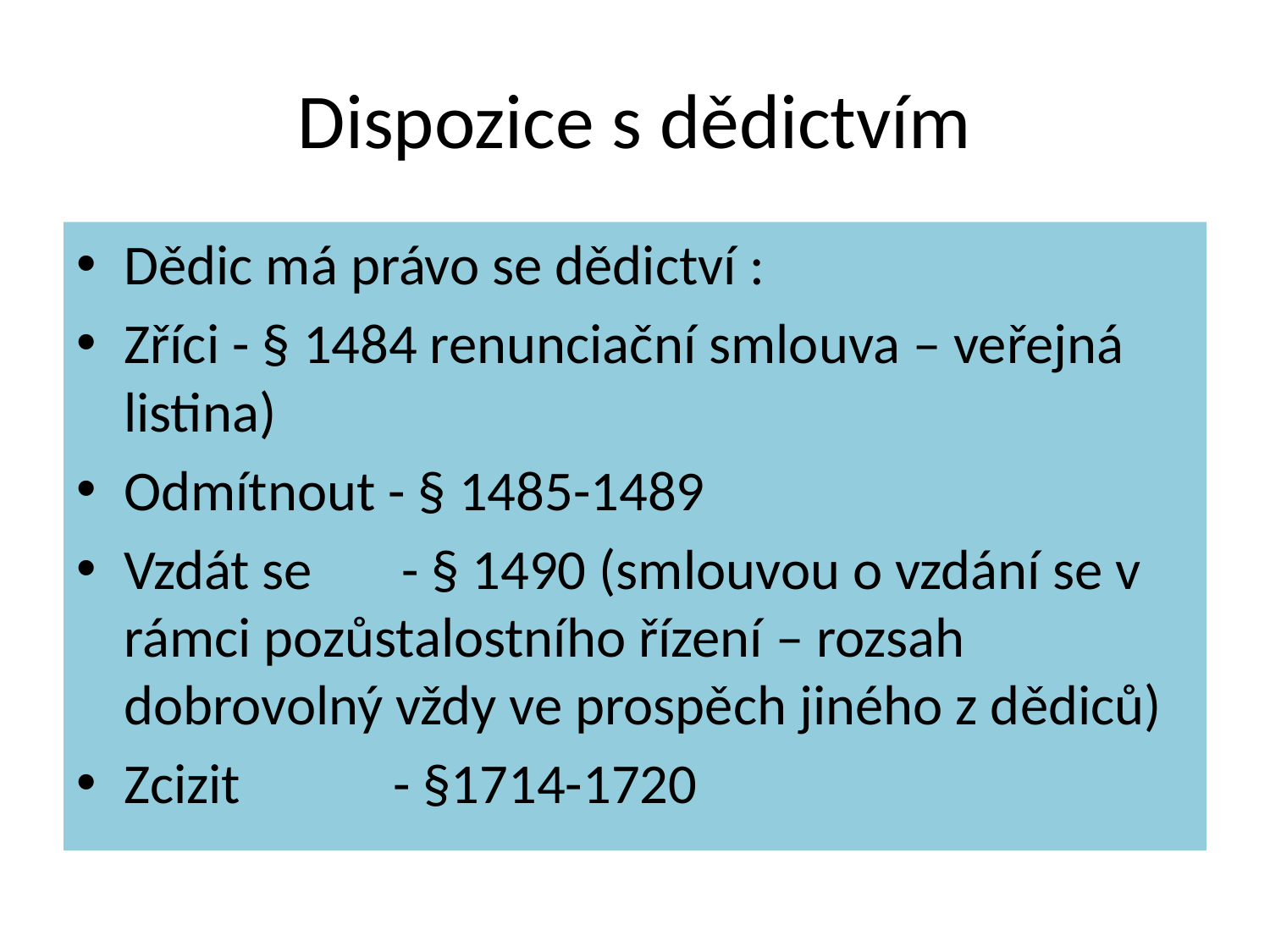

# Dispozice s dědictvím
Dědic má právo se dědictví :
Zříci - § 1484 renunciační smlouva – veřejná listina)
Odmítnout - § 1485-1489
Vzdát se       - § 1490 (smlouvou o vzdání se v rámci pozůstalostního řízení – rozsah dobrovolný vždy ve prospěch jiného z dědiců)
Zcizit            - §1714-1720